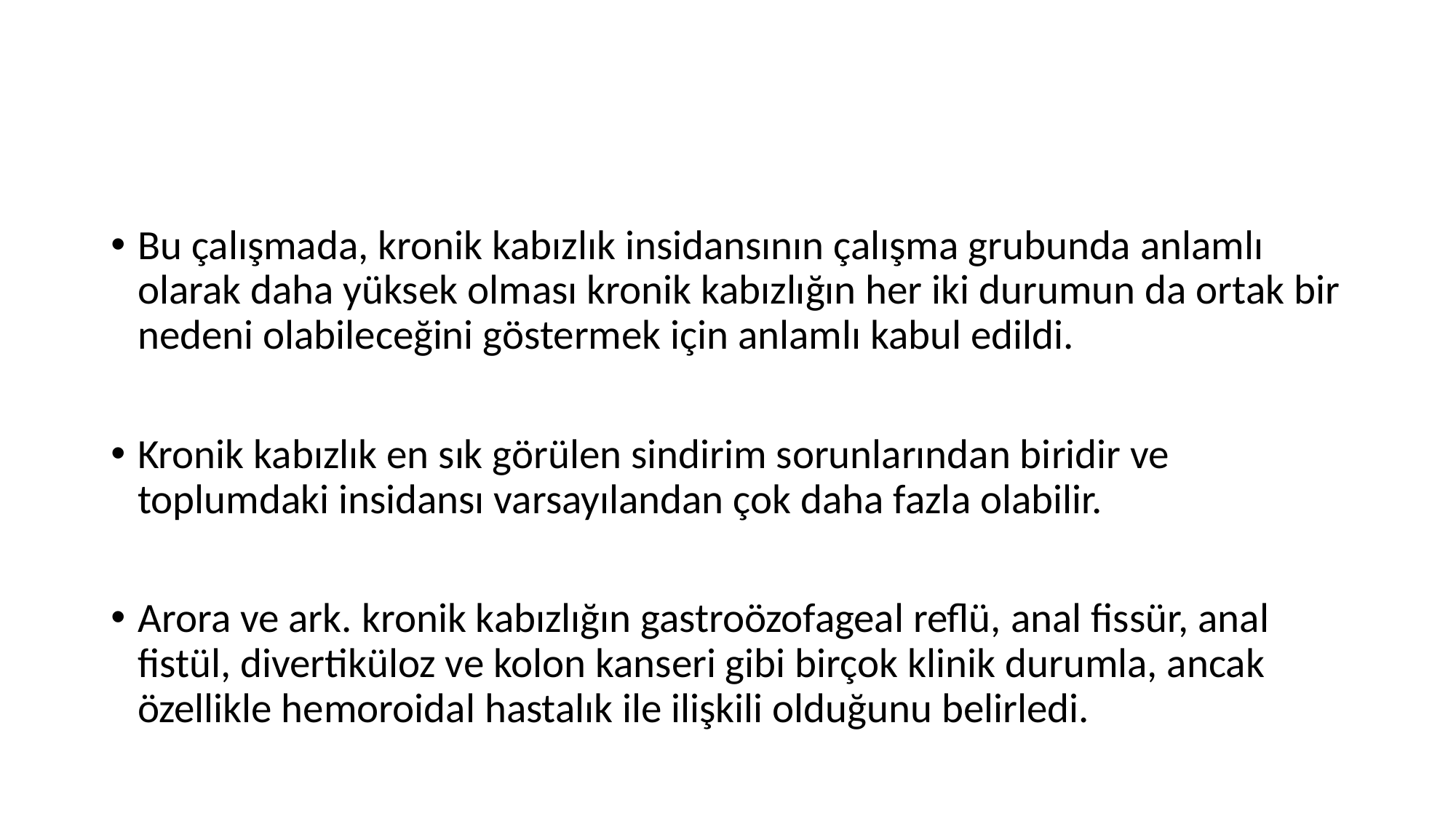

#
Bu çalışmada, kronik kabızlık insidansının çalışma grubunda anlamlı olarak daha yüksek olması kronik kabızlığın her iki durumun da ortak bir nedeni olabileceğini göstermek için anlamlı kabul edildi.

Kronik kabızlık en sık görülen sindirim sorunlarından biridir ve toplumdaki insidansı varsayılandan çok daha fazla olabilir.

Arora ve ark. kronik kabızlığın gastroözofageal reflü, anal fissür, anal fistül, divertiküloz ve kolon kanseri gibi birçok klinik durumla, ancak özellikle hemoroidal hastalık ile ilişkili olduğunu belirledi.